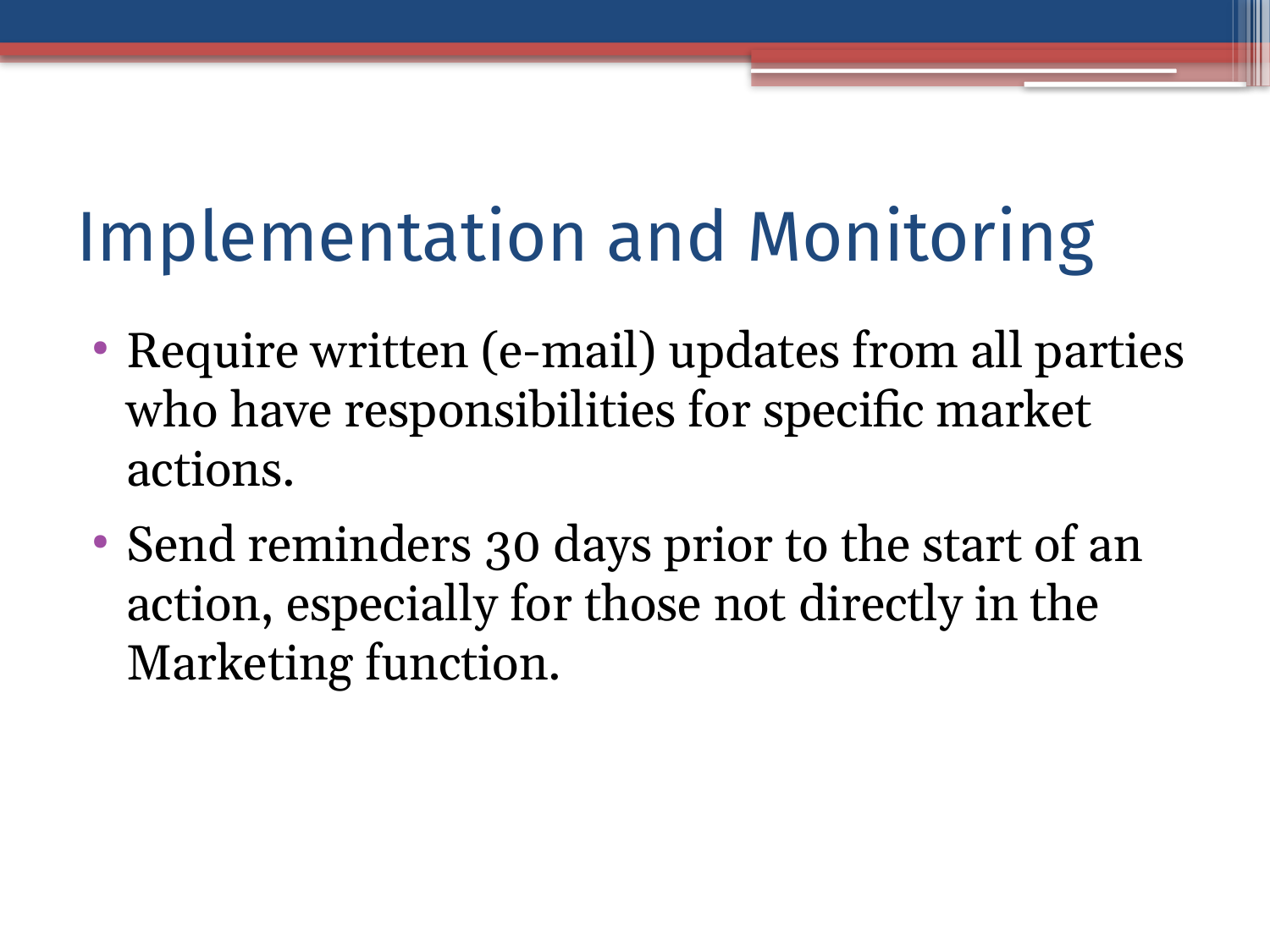

# Implementation and Monitoring
Require written (e-mail) updates from all parties who have responsibilities for specific market actions.
Send reminders 30 days prior to the start of an action, especially for those not directly in the Marketing function.